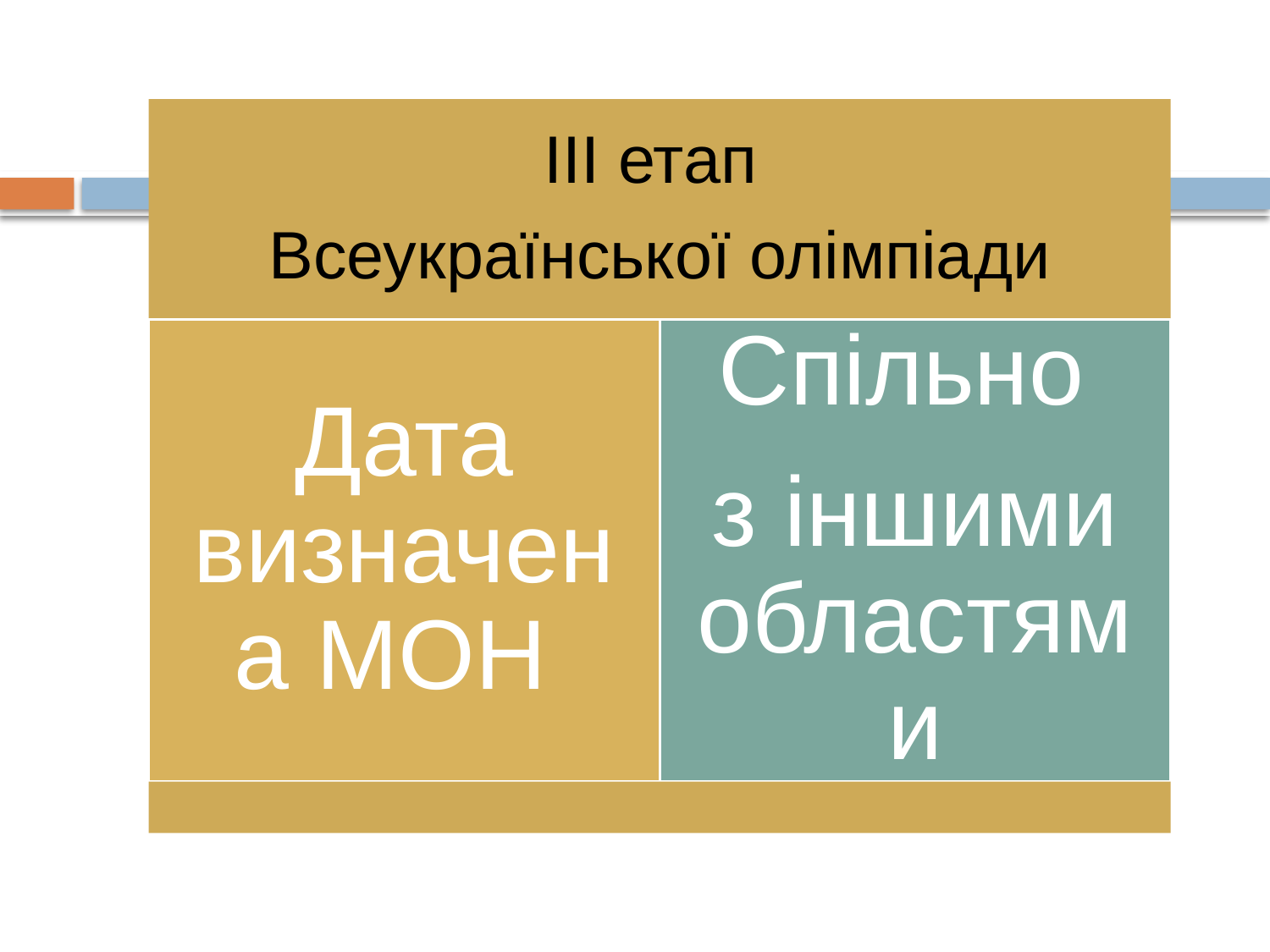

ІІІ етап
Всеукраїнської олімпіади
Дата визначена МОН
Спільно
з іншими областями